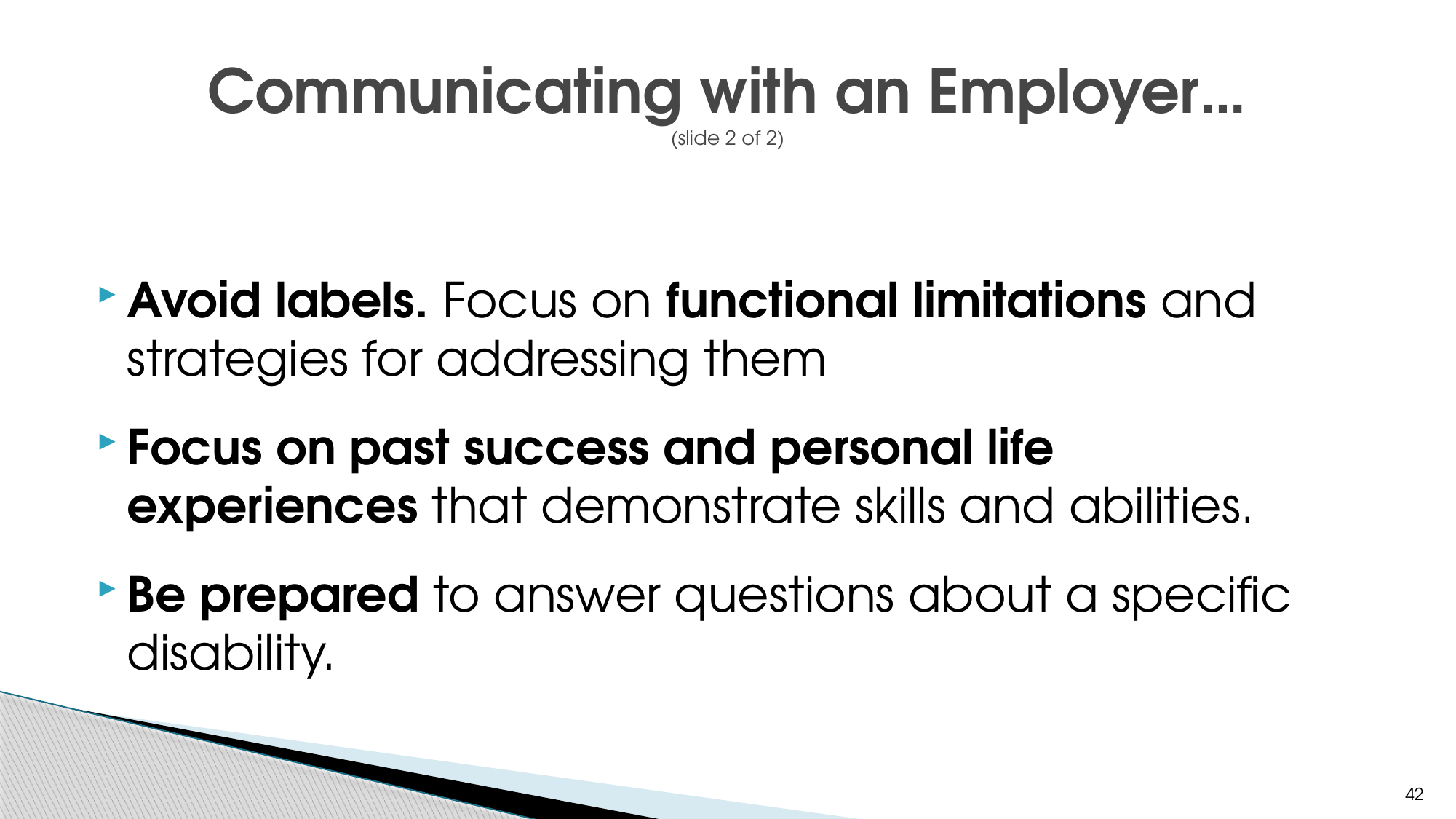

# Communicating with an Employer… (slide 2 of 2)
Avoid labels. Focus on functional limitations and strategies for addressing them
Focus on past success and personal life experiences that demonstrate skills and abilities.
Be prepared to answer questions about a specific disability.
42